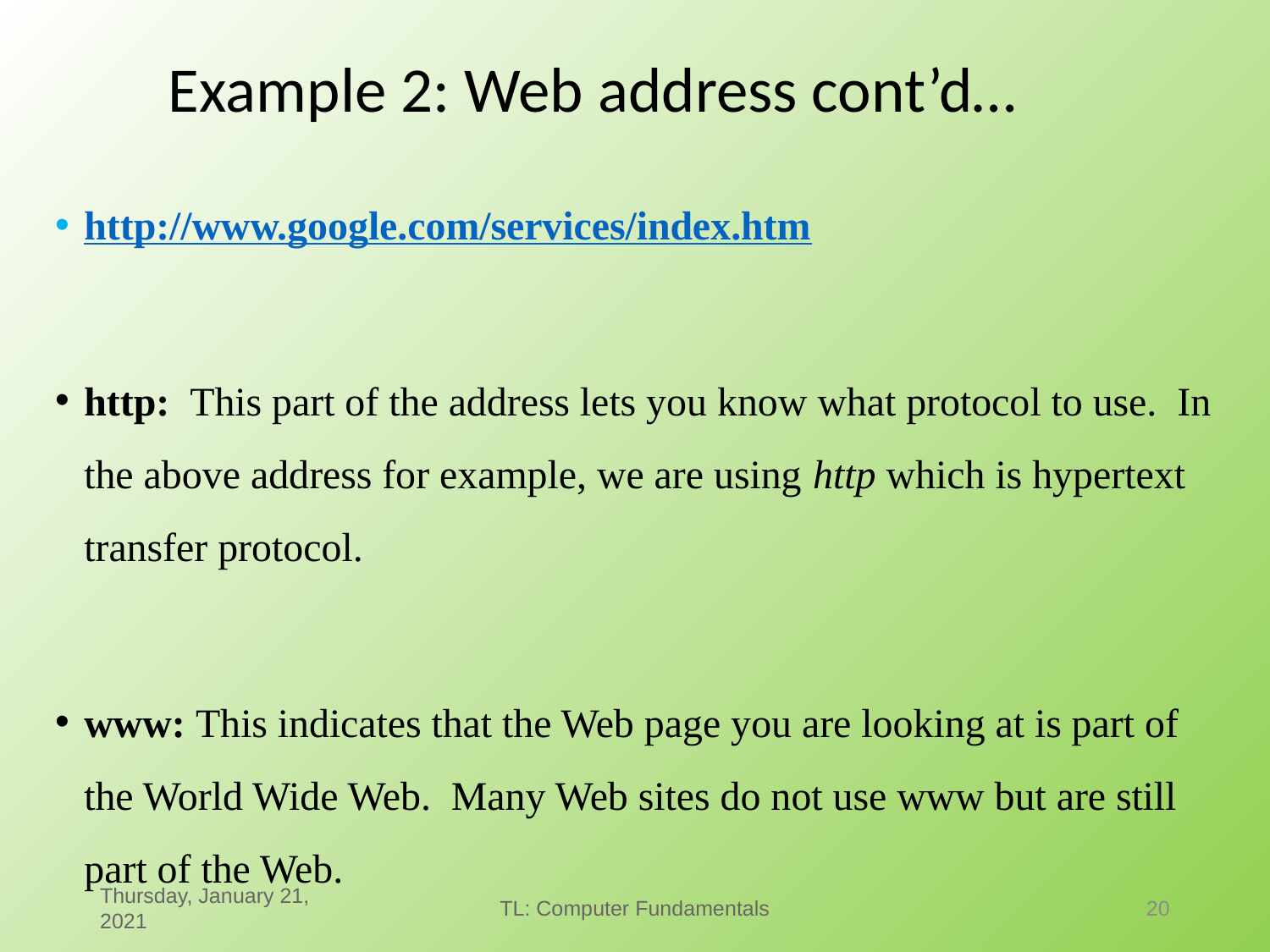

# Example 2: Web address cont’d…
http://www.google.com/services/index.htm

http:  This part of the address lets you know what protocol to use.  In the above address for example, we are using http which is hypertext transfer protocol.

www: This indicates that the Web page you are looking at is part of the World Wide Web.  Many Web sites do not use www but are still part of the Web.

Thursday, January 21, 2021
TL: Computer Fundamentals
20